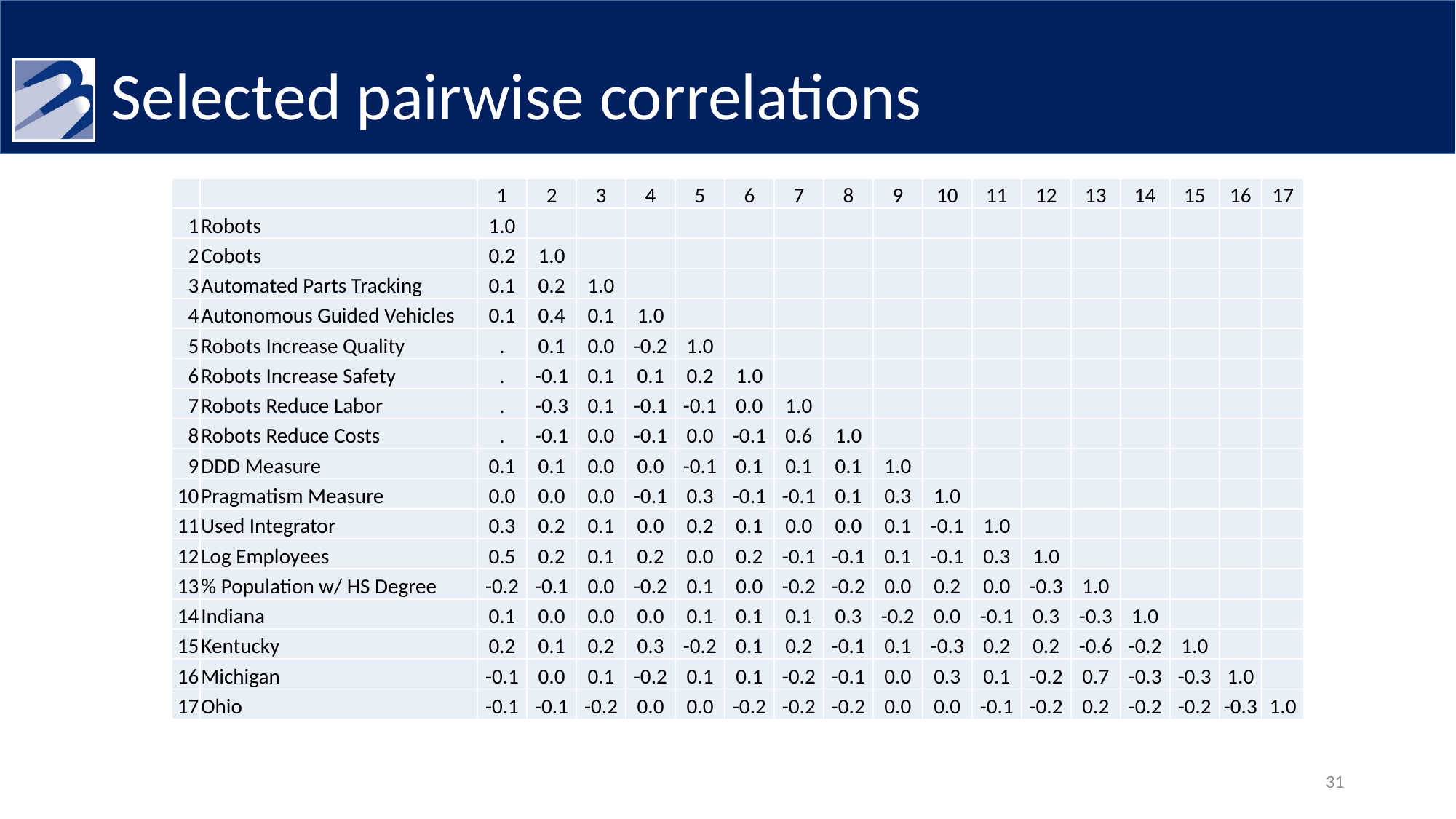

# Selected pairwise correlations
|  |  | 1 | 2 | 3 | 4 | 5 | 6 | 7 | 8 | 9 | 10 | 11 | 12 | 13 | 14 | 15 | 16 | 17 |
| --- | --- | --- | --- | --- | --- | --- | --- | --- | --- | --- | --- | --- | --- | --- | --- | --- | --- | --- |
| 1 | Robots | 1.0 |  |  |  |  |  |  |  |  |  |  |  |  |  |  |  |  |
| 2 | Cobots | 0.2 | 1.0 |  |  |  |  |  |  |  |  |  |  |  |  |  |  |  |
| 3 | Automated Parts Tracking | 0.1 | 0.2 | 1.0 |  |  |  |  |  |  |  |  |  |  |  |  |  |  |
| 4 | Autonomous Guided Vehicles | 0.1 | 0.4 | 0.1 | 1.0 |  |  |  |  |  |  |  |  |  |  |  |  |  |
| 5 | Robots Increase Quality | . | 0.1 | 0.0 | -0.2 | 1.0 |  |  |  |  |  |  |  |  |  |  |  |  |
| 6 | Robots Increase Safety | . | -0.1 | 0.1 | 0.1 | 0.2 | 1.0 |  |  |  |  |  |  |  |  |  |  |  |
| 7 | Robots Reduce Labor | . | -0.3 | 0.1 | -0.1 | -0.1 | 0.0 | 1.0 |  |  |  |  |  |  |  |  |  |  |
| 8 | Robots Reduce Costs | . | -0.1 | 0.0 | -0.1 | 0.0 | -0.1 | 0.6 | 1.0 |  |  |  |  |  |  |  |  |  |
| 9 | DDD Measure | 0.1 | 0.1 | 0.0 | 0.0 | -0.1 | 0.1 | 0.1 | 0.1 | 1.0 |  |  |  |  |  |  |  |  |
| 10 | Pragmatism Measure | 0.0 | 0.0 | 0.0 | -0.1 | 0.3 | -0.1 | -0.1 | 0.1 | 0.3 | 1.0 |  |  |  |  |  |  |  |
| 11 | Used Integrator | 0.3 | 0.2 | 0.1 | 0.0 | 0.2 | 0.1 | 0.0 | 0.0 | 0.1 | -0.1 | 1.0 |  |  |  |  |  |  |
| 12 | Log Employees | 0.5 | 0.2 | 0.1 | 0.2 | 0.0 | 0.2 | -0.1 | -0.1 | 0.1 | -0.1 | 0.3 | 1.0 |  |  |  |  |  |
| 13 | % Population w/ HS Degree | -0.2 | -0.1 | 0.0 | -0.2 | 0.1 | 0.0 | -0.2 | -0.2 | 0.0 | 0.2 | 0.0 | -0.3 | 1.0 |  |  |  |  |
| 14 | Indiana | 0.1 | 0.0 | 0.0 | 0.0 | 0.1 | 0.1 | 0.1 | 0.3 | -0.2 | 0.0 | -0.1 | 0.3 | -0.3 | 1.0 |  |  |  |
| 15 | Kentucky | 0.2 | 0.1 | 0.2 | 0.3 | -0.2 | 0.1 | 0.2 | -0.1 | 0.1 | -0.3 | 0.2 | 0.2 | -0.6 | -0.2 | 1.0 |  |  |
| 16 | Michigan | -0.1 | 0.0 | 0.1 | -0.2 | 0.1 | 0.1 | -0.2 | -0.1 | 0.0 | 0.3 | 0.1 | -0.2 | 0.7 | -0.3 | -0.3 | 1.0 |  |
| 17 | Ohio | -0.1 | -0.1 | -0.2 | 0.0 | 0.0 | -0.2 | -0.2 | -0.2 | 0.0 | 0.0 | -0.1 | -0.2 | 0.2 | -0.2 | -0.2 | -0.3 | 1.0 |

31